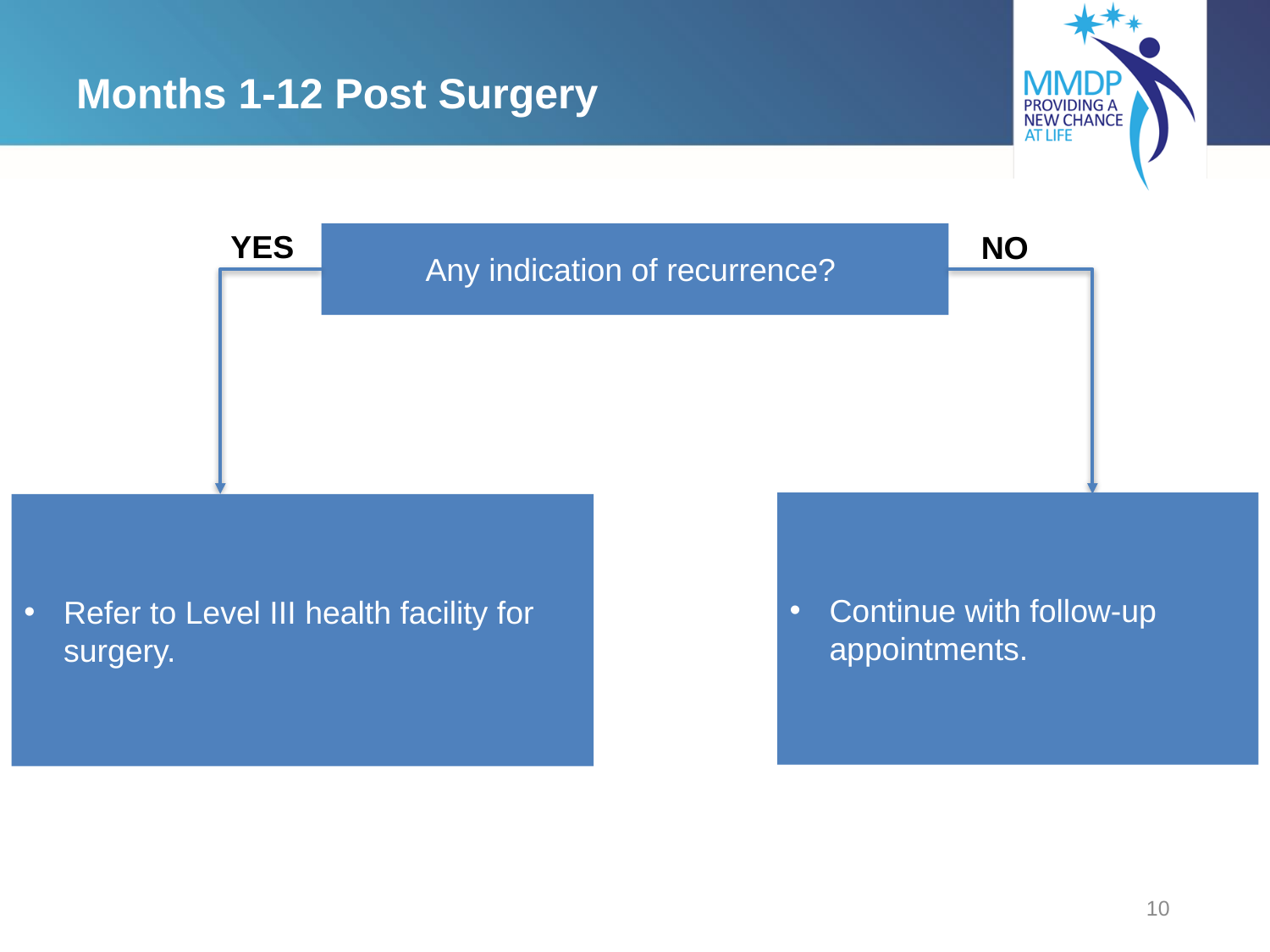

# Months 1-12 Post Surgery
YES
NO
Any indication of recurrence?
Continue with follow-up appointments.
Refer to Level III health facility for surgery.
10